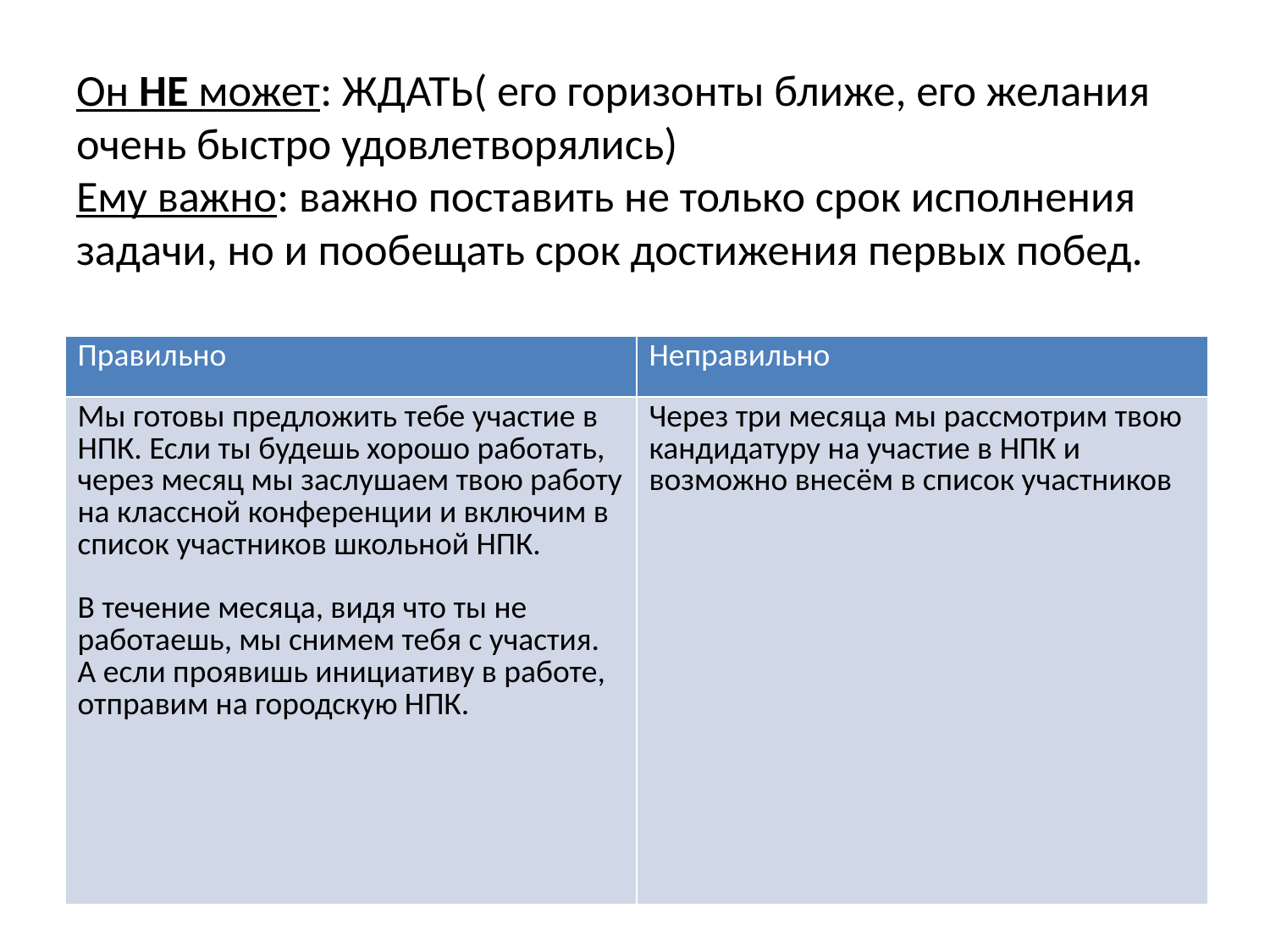

# Он НЕ может: ЖДАТЬ( его горизонты ближе, его желания очень быстро удовлетворялись) Ему важно: важно поставить не только срок исполнения задачи, но и пообещать срок достижения первых побед.
| Правильно | Неправильно |
| --- | --- |
| Мы готовы предложить тебе участие в НПК. Если ты будешь хорошо работать, через месяц мы заслушаем твою работу на классной конференции и включим в список участников школьной НПК. В течение месяца, видя что ты не работаешь, мы снимем тебя с участия. А если проявишь инициативу в работе, отправим на городскую НПК. | Через три месяца мы рассмотрим твою кандидатуру на участие в НПК и возможно внесём в список участников |